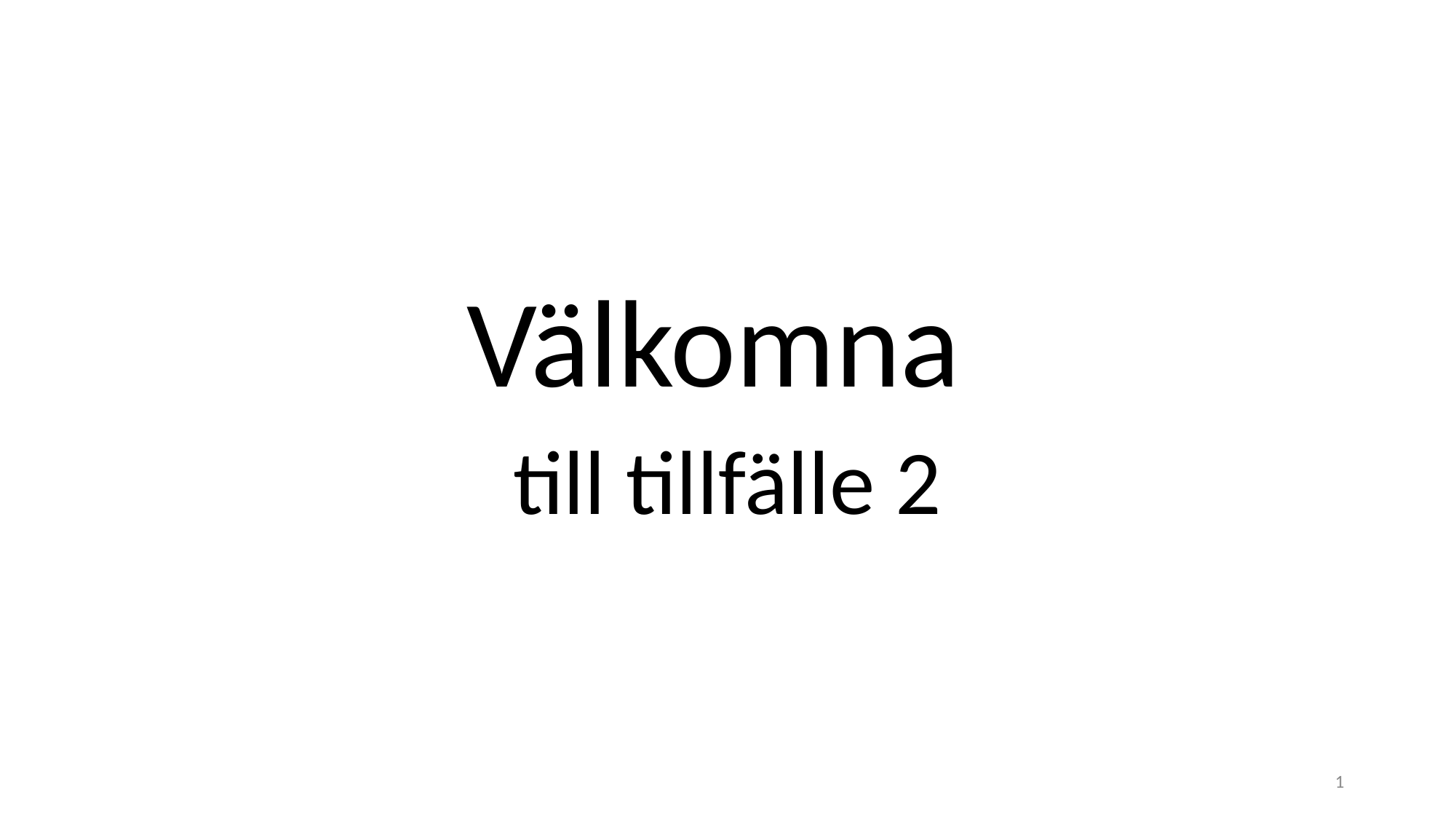

# Välkomna
SKILLS
till tillfälle 2
        Tillfälle 2
1